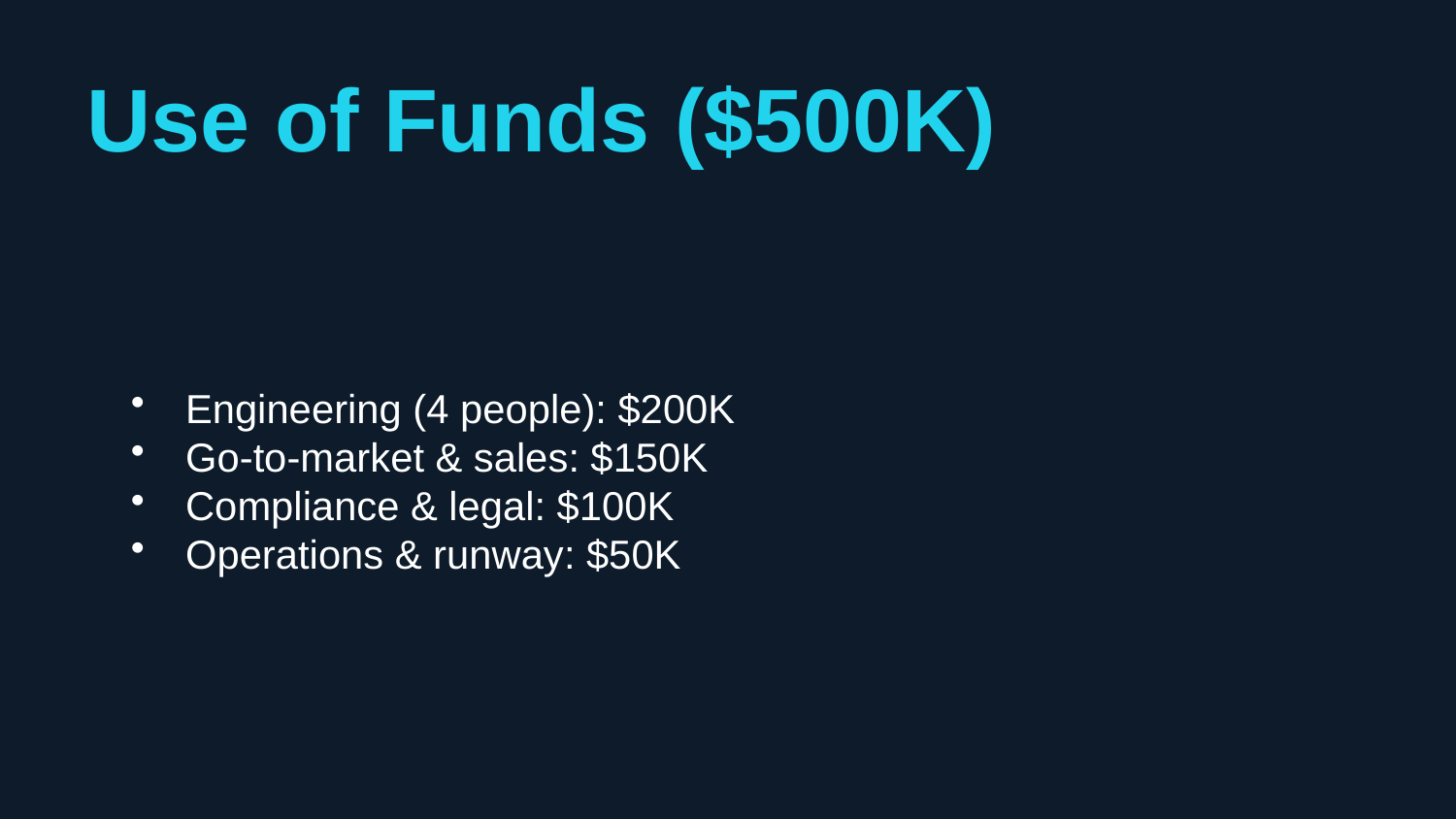

Use of Funds ($500K)
Engineering (4 people): $200K
Go-to-market & sales: $150K
Compliance & legal: $100K
Operations & runway: $50K